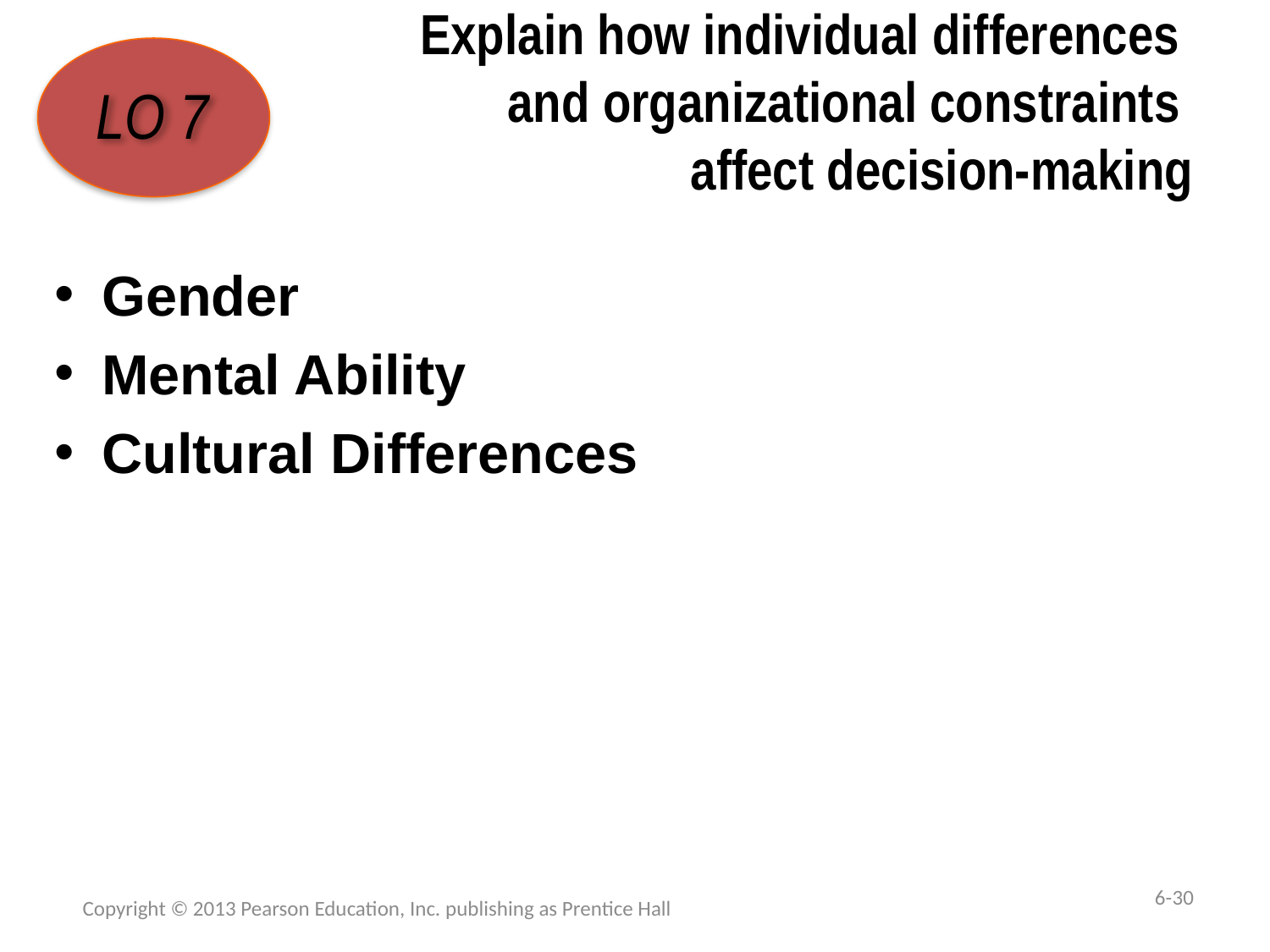

# Explain how individual differences and organizational constraints affect decision-making

LO 7
Gender
Mental Ability
Cultural Differences

6-30
Copyright © 2013 Pearson Education, Inc. publishing as Prentice Hall